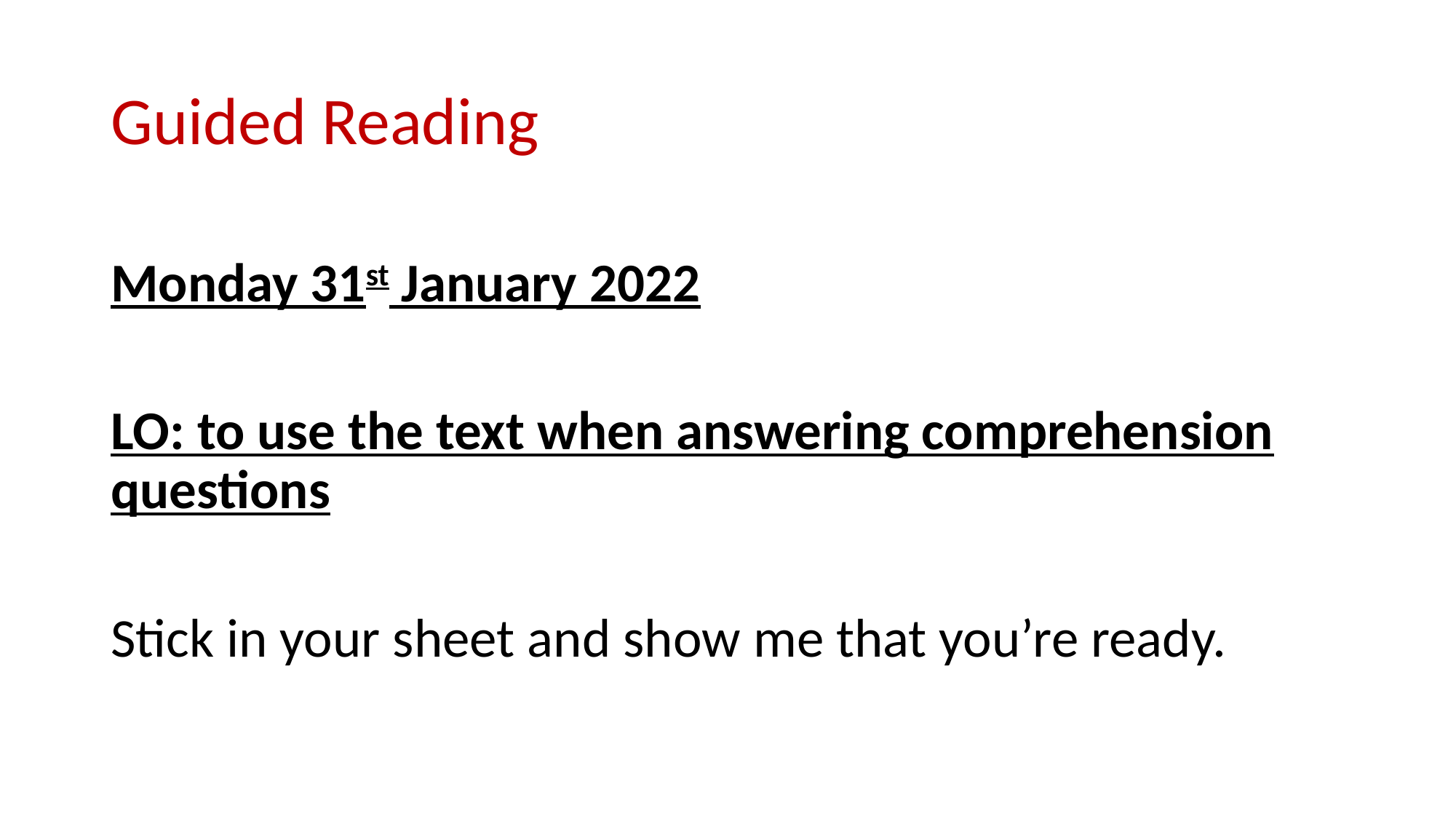

# Guided Reading
Monday 31st January 2022

LO: to use the text when answering comprehension questions

Stick in your sheet and show me that you’re ready.